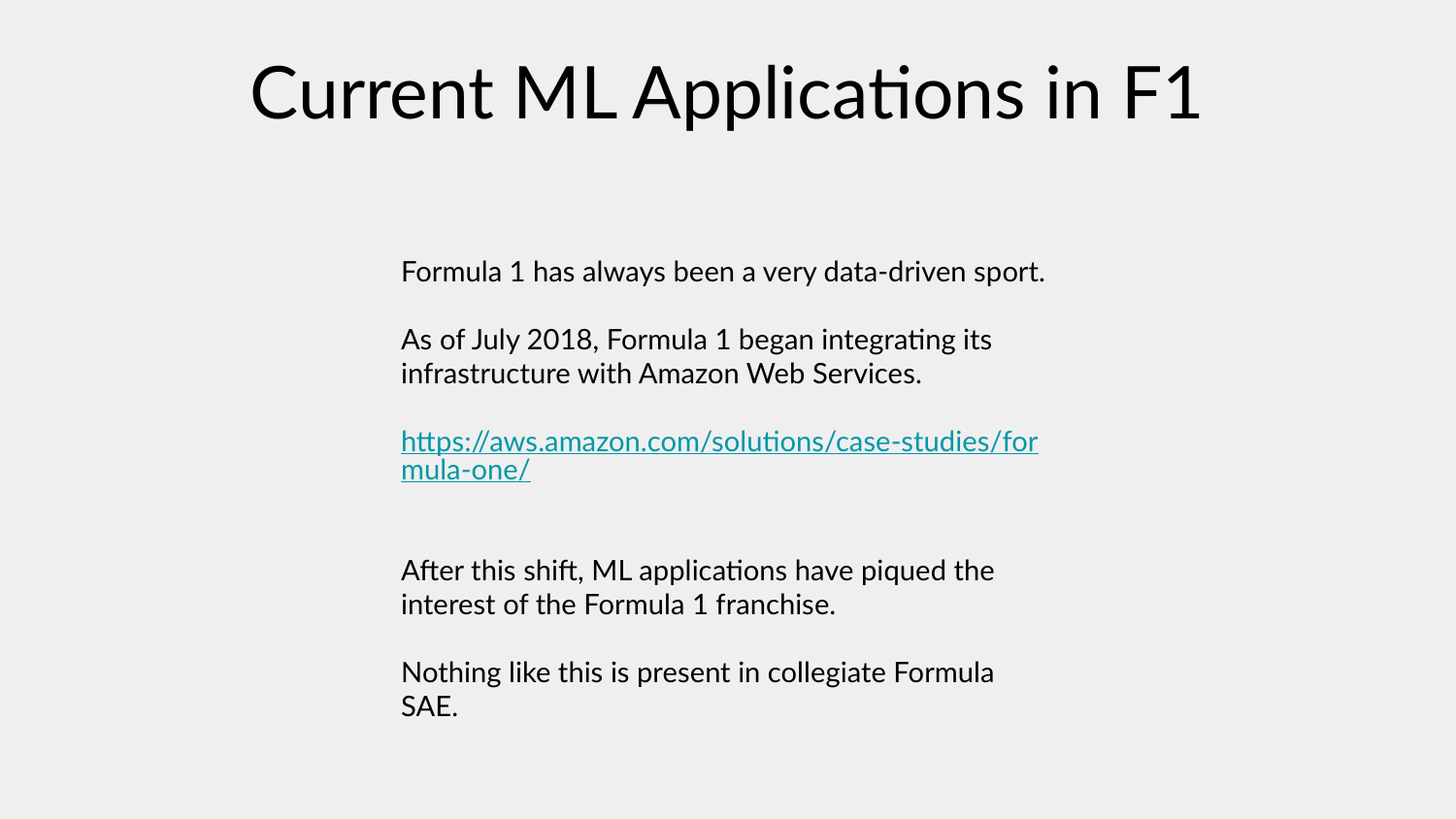

# Current ML Applications in F1
Formula 1 has always been a very data-driven sport.

As of July 2018, Formula 1 began integrating its infrastructure with Amazon Web Services.

https://aws.amazon.com/solutions/case-studies/formula-one/
After this shift, ML applications have piqued the interest of the Formula 1 franchise.

Nothing like this is present in collegiate Formula SAE.